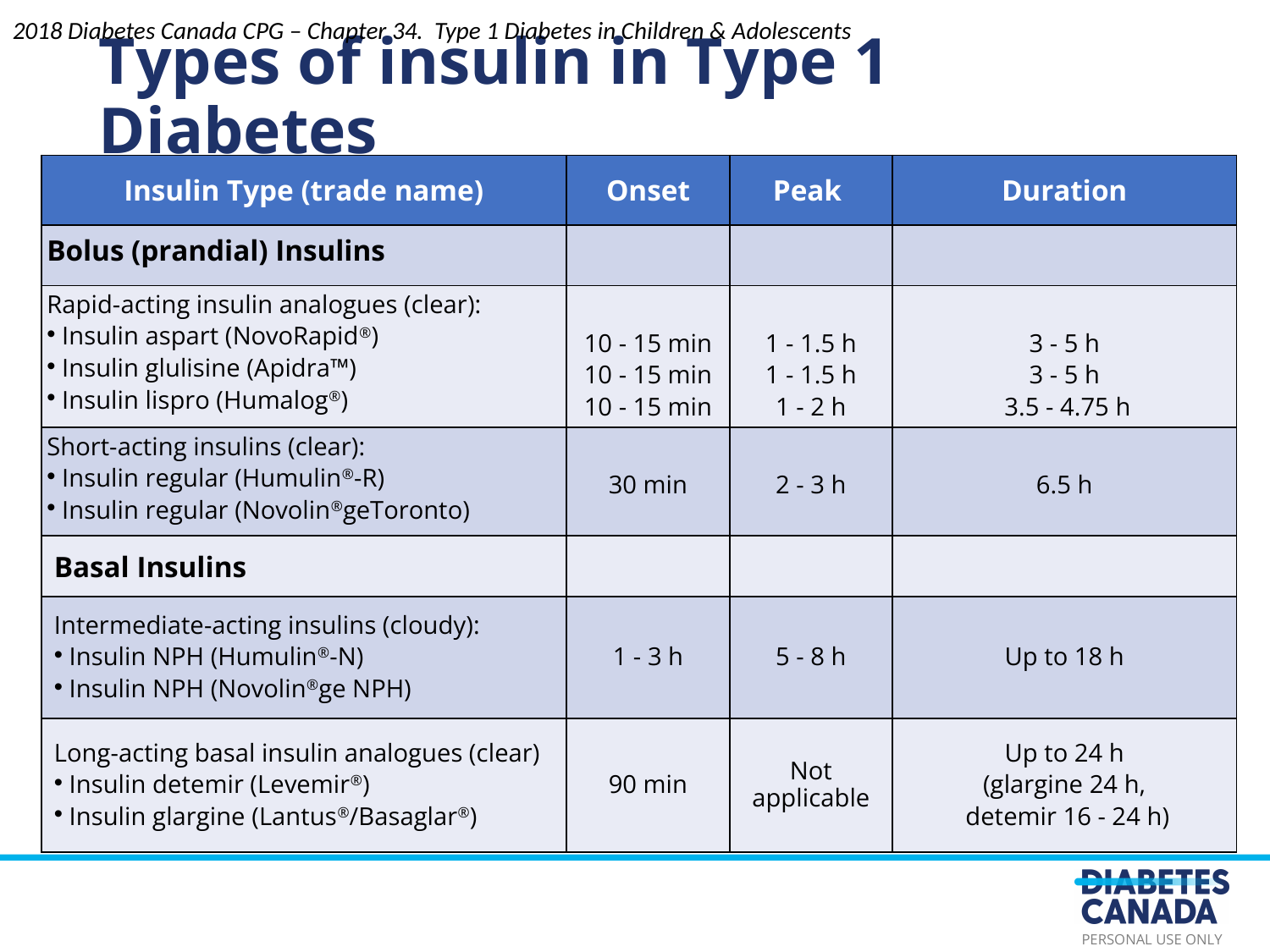

Types of insulin in Type 1 Diabetes
2018 Diabetes Canada CPG – Chapter 34.  Type 1 Diabetes in Children & Adolescents
| Insulin Type (trade name) | Onset | Peak | Duration |
| --- | --- | --- | --- |
| Bolus (prandial) Insulins |  |  |  |
| Rapid-acting insulin analogues (clear): Insulin aspart (NovoRapid®) Insulin glulisine (Apidra™) Insulin lispro (Humalog®) | 10 - 15 min 10 - 15 min 10 - 15 min | 1 - 1.5 h 1 - 1.5 h 1 - 2 h | 3 - 5 h 3 - 5 h 3.5 - 4.75 h |
| Short-acting insulins (clear): Insulin regular (Humulin®-R) Insulin regular (Novolin®geToronto) | 30 min | 2 - 3 h | 6.5 h |
| Basal Insulins |  |  |  |
| Intermediate-acting insulins (cloudy): Insulin NPH (Humulin®-N) Insulin NPH (Novolin®ge NPH) | 1 - 3 h | 5 - 8 h | Up to 18 h |
| Long-acting basal insulin analogues (clear) Insulin detemir (Levemir®) Insulin glargine (Lantus®/Basaglar®) | 90 min | Not applicable | Up to 24 h (glargine 24 h, detemir 16 - 24 h) |